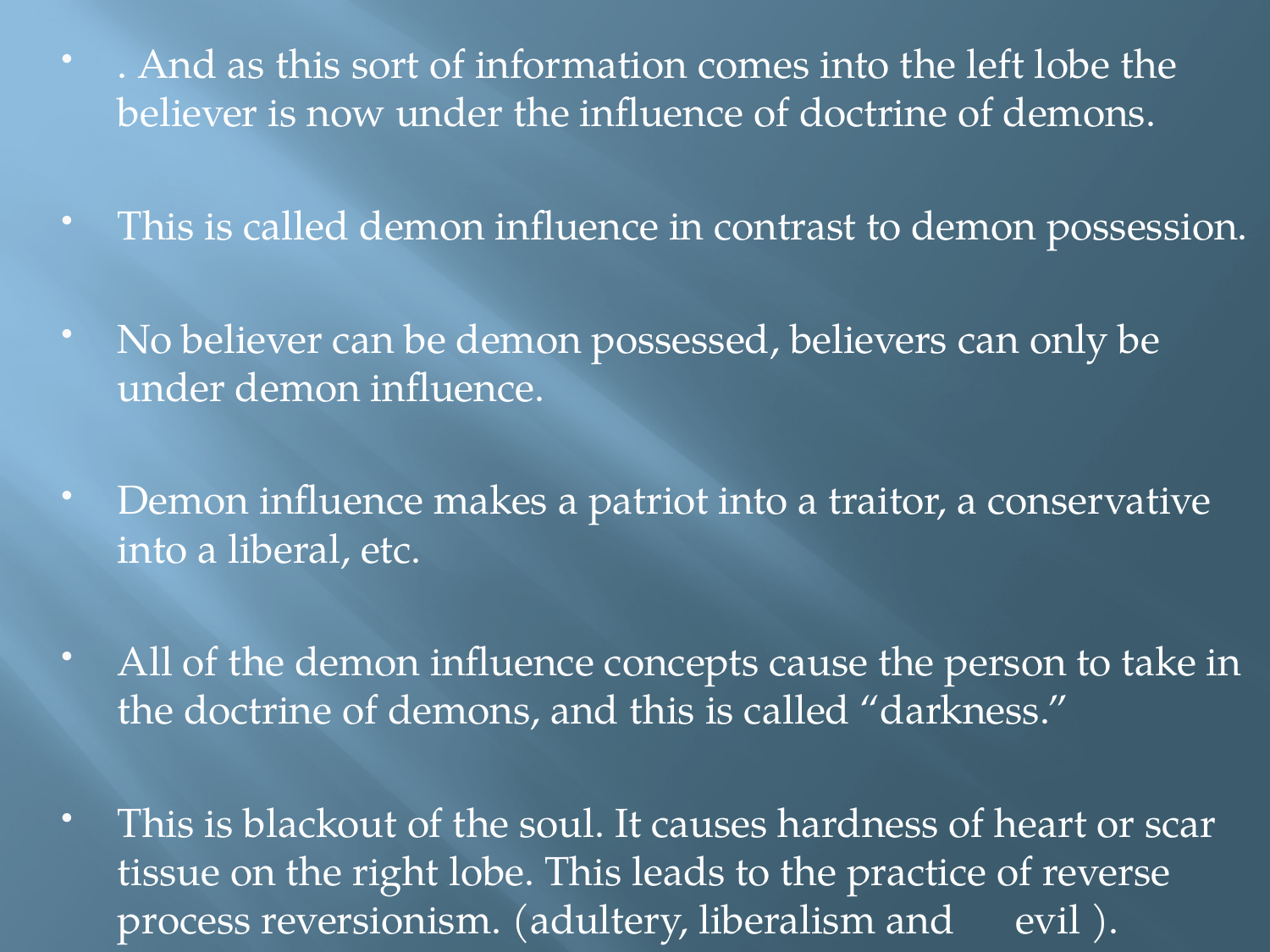

. And as this sort of information comes into the left lobe the believer is now under the influence of doctrine of demons.

This is called demon influence in contrast to demon possession.

No believer can be demon possessed, believers can only be under demon influence.

Demon influence makes a patriot into a traitor, a conservative into a liberal, etc.

All of the demon influence concepts cause the person to take in the doctrine of demons, and this is called “darkness.”

This is blackout of the soul. It causes hardness of heart or scar tissue on the right lobe. This leads to the practice of reverse process reversionism. (adultery, liberalism and      evil ).